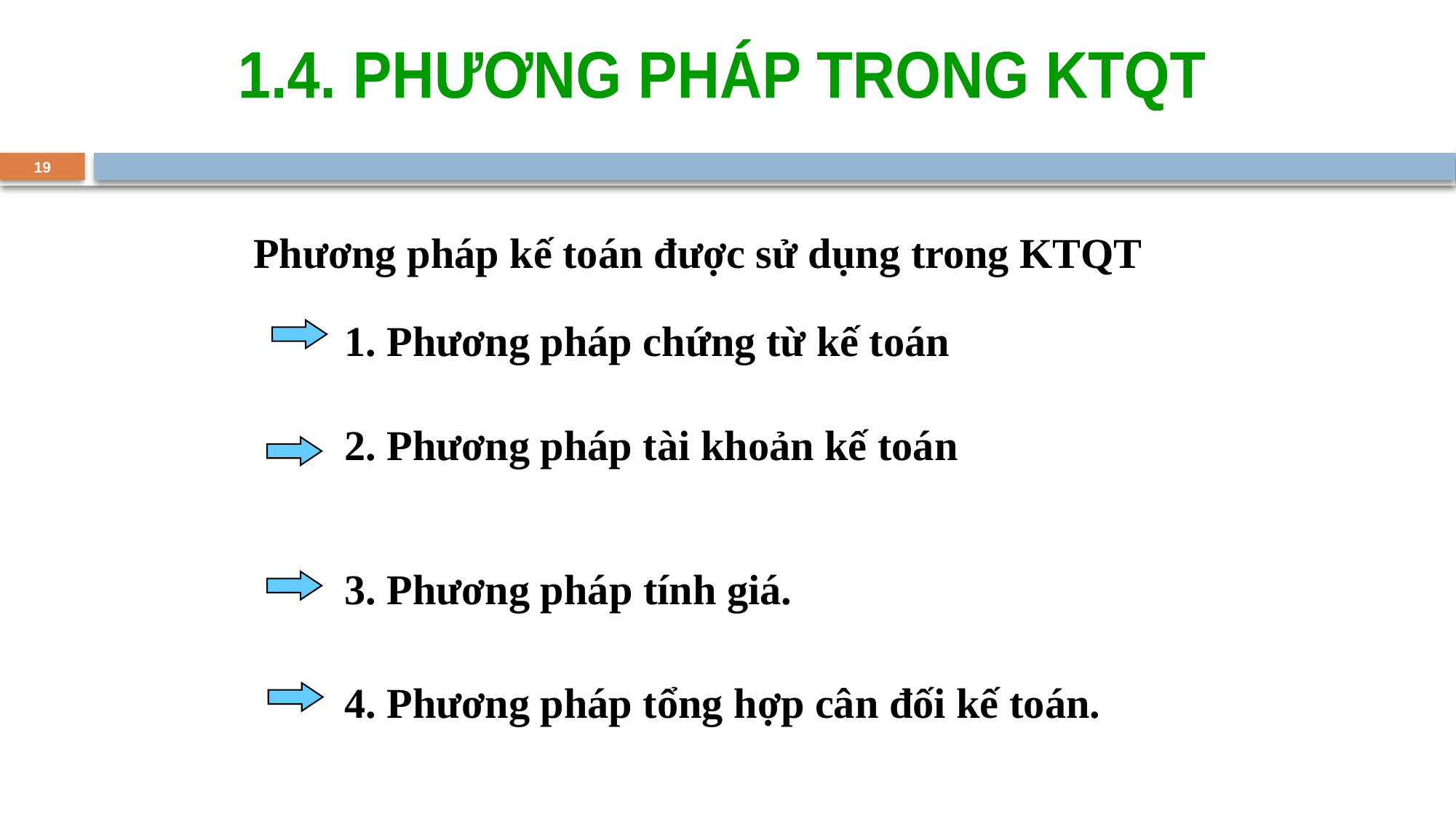

1.4. PHƯƠNG PHÁP TRONG KTQT
19
Phương pháp kế toán được sử dụng trong KTQT
	1. Phương pháp chứng từ kế toán

	2. Phương pháp tài khoản kế toán

	3. Phương pháp tính giá.

	4. Phương pháp tổng hợp cân đối kế toán.